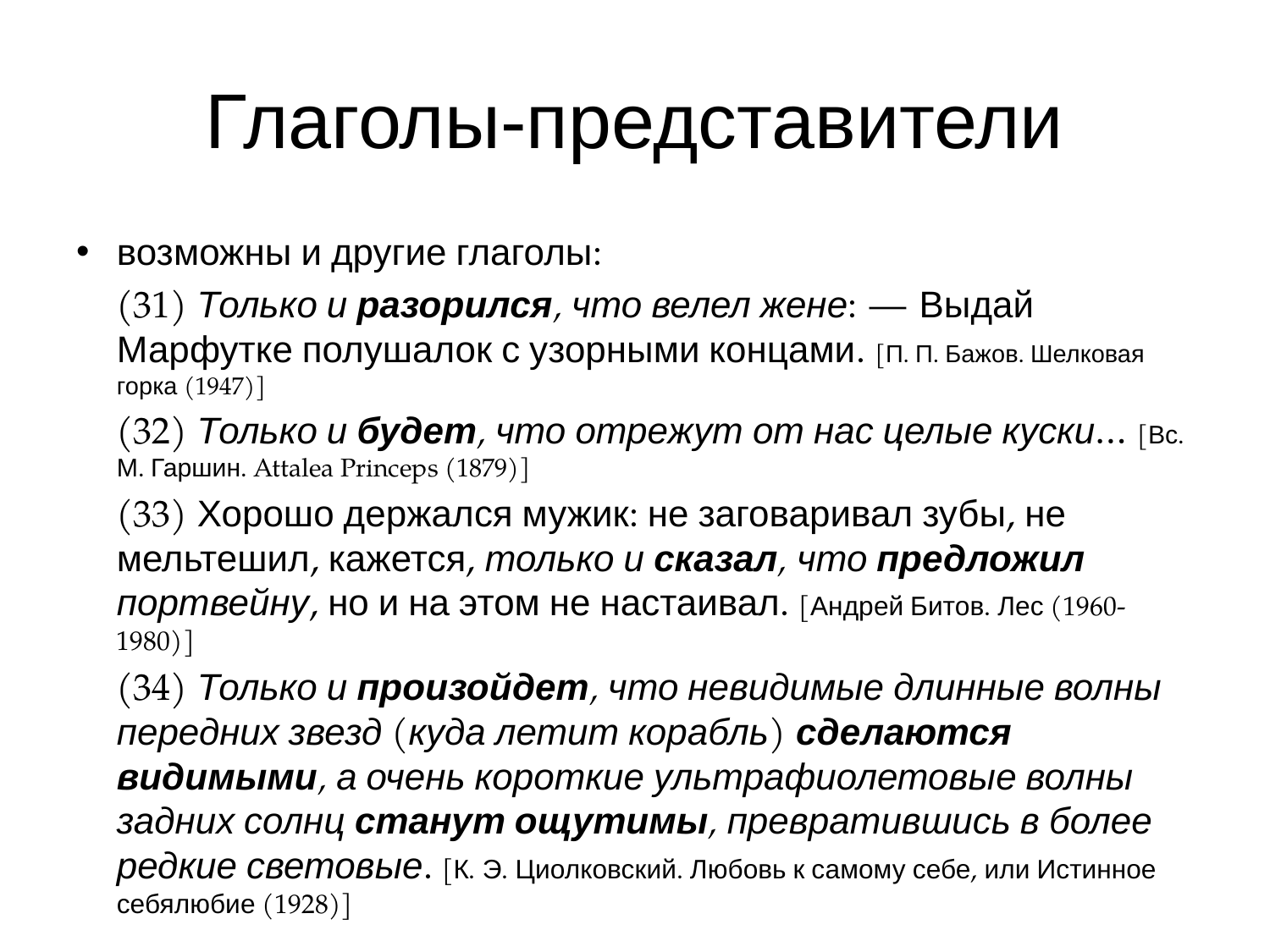

# Глаголы-представители
возможны и другие глаголы:
	(31) Только и разорился, что велел жене: ― Выдай Марфутке полушалок с узорными концами. [П. П. Бажов. Шелковая горка (1947)]
	(32) Только и будет, что отрежут от нас целые куски… [Вс. М. Гаршин. Attalea Princeps (1879)]
	(33) Хорошо держался мужик: не заговаривал зубы, не мельтешил, кажется, только и сказал, что предложил портвейну, но и на этом не настаивал. [Андрей Битов. Лес (1960-1980)]
	(34) Только и произойдет, что невидимые длинные волны передних звезд (куда летит корабль) сделаются видимыми, а очень короткие ультрафиолетовые волны задних солнц станут ощутимы, превратившись в более редкие световые. [К. Э. Циолковский. Любовь к самому себе, или Истинное себялюбие (1928)]